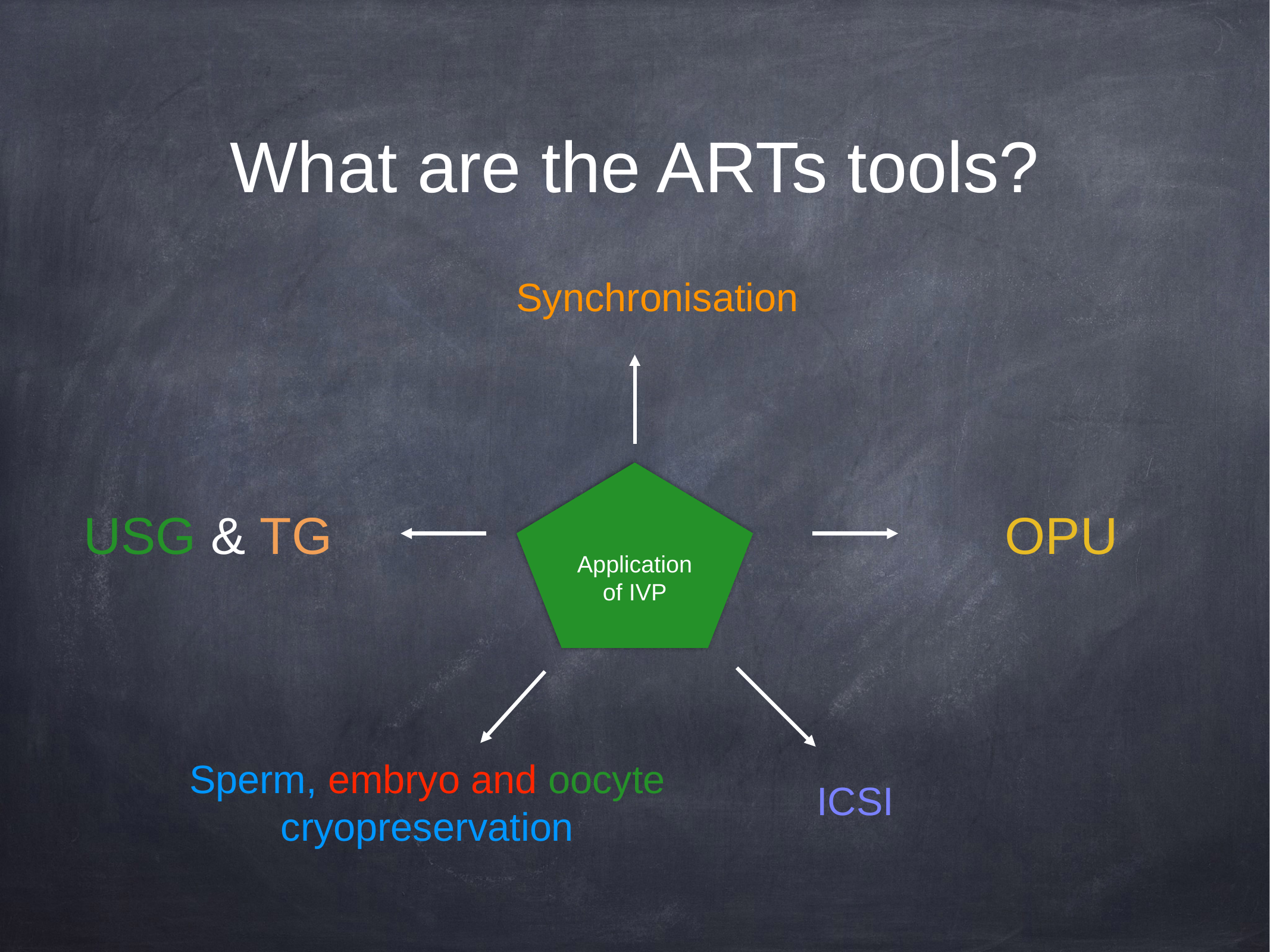

What are the ARTs tools?
Synchronisation

Application of IVP
USG & TG
OPU

Sperm, embryo and oocyte
cryopreservation
ICSI